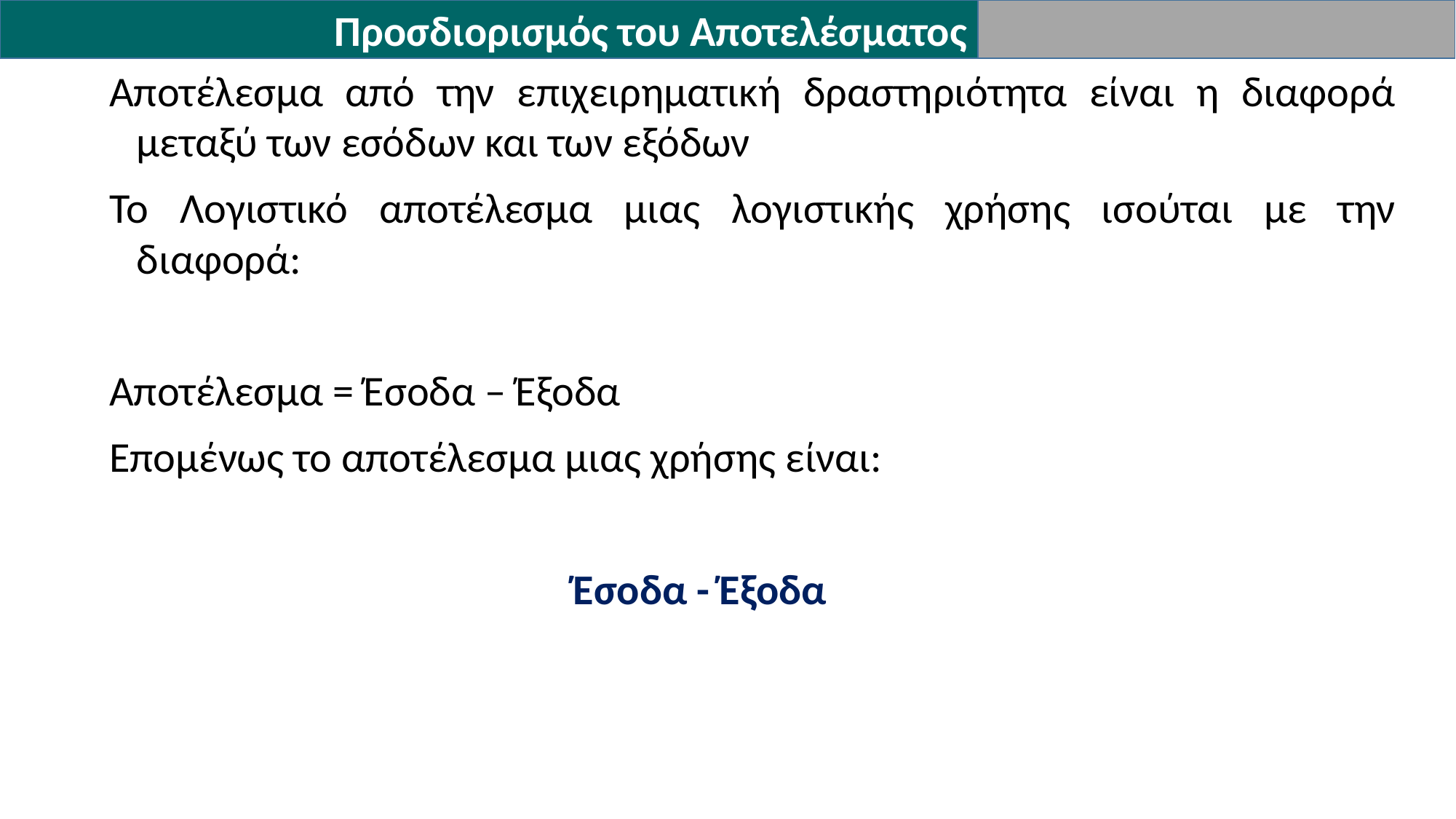

Προσδιορισμός του Αποτελέσματος

Αποτέλεσμα από την επιχειρηματική δραστηριότητα είναι η διαφορά μεταξύ των εσόδων και των εξόδων
Το Λογιστικό αποτέλεσμα μιας λογιστικής χρήσης ισούται με την διαφορά:

Αποτέλεσμα = Έσοδα – Έξοδα
Επομένως το αποτέλεσμα μιας χρήσης είναι:

					Έσοδα - Έξοδα